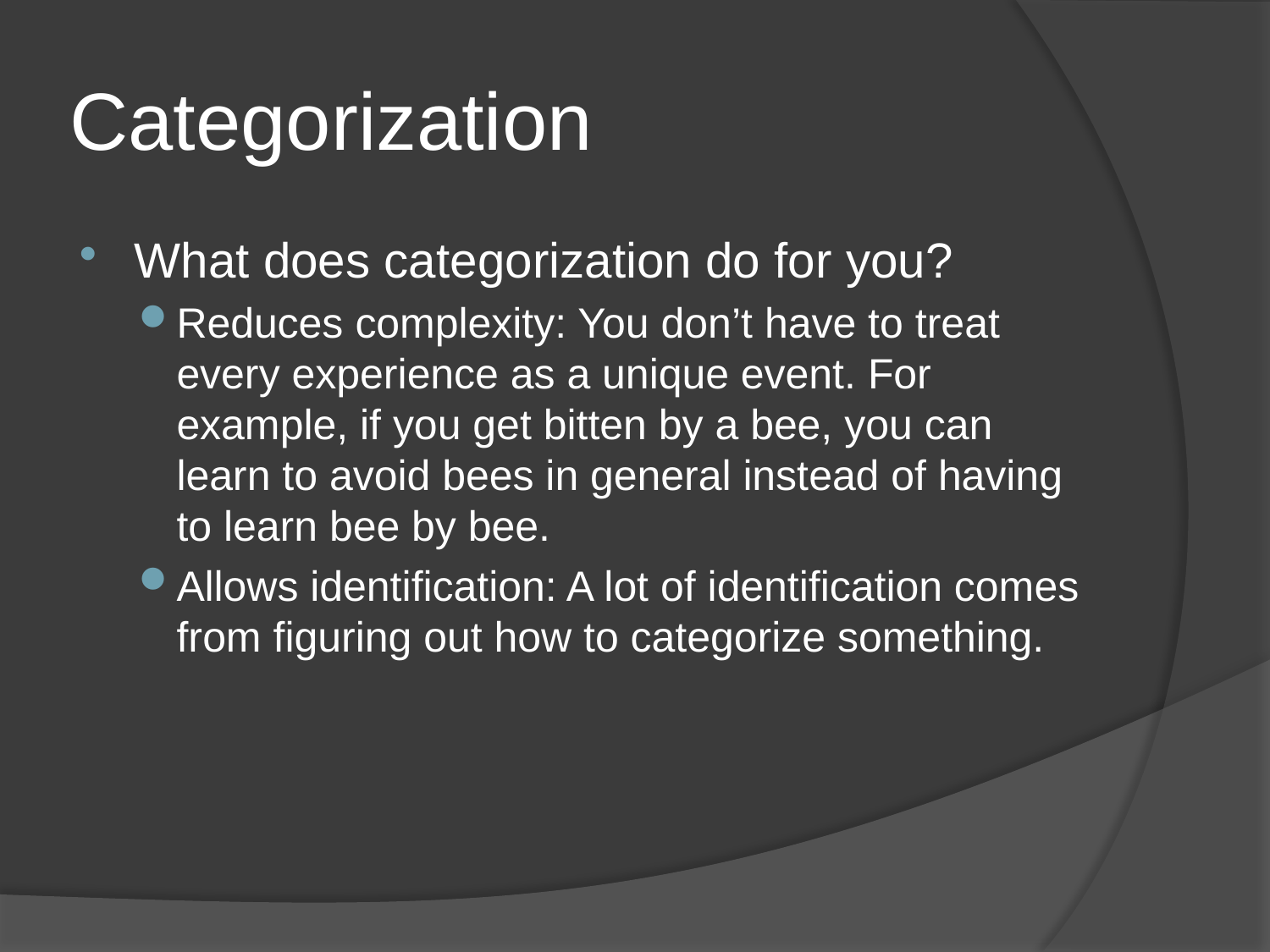

# Categorization
What does categorization do for you?
Reduces complexity: You don’t have to treat every experience as a unique event. For example, if you get bitten by a bee, you can learn to avoid bees in general instead of having to learn bee by bee.
Allows identification: A lot of identification comes from figuring out how to categorize something.